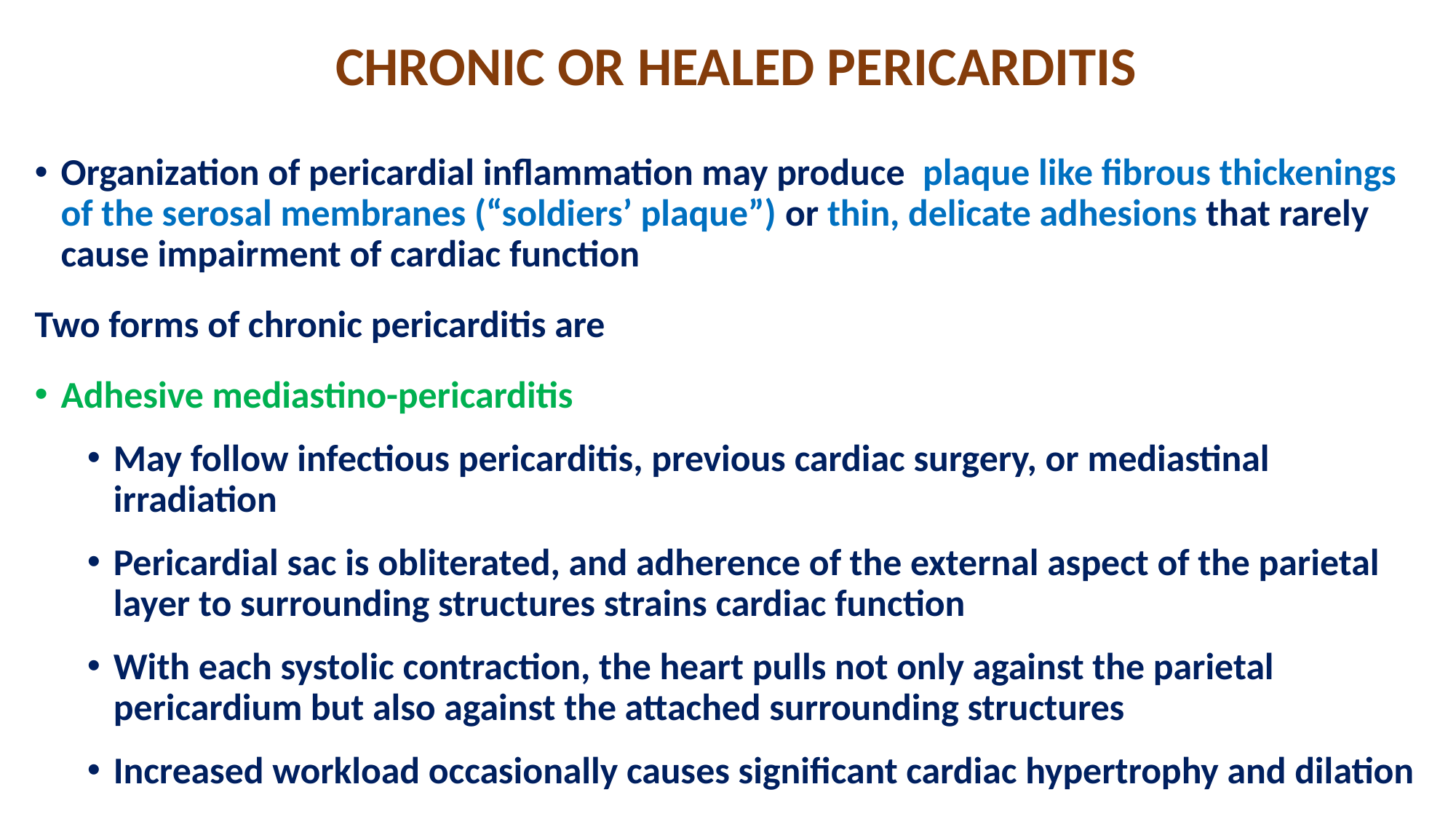

# CHRONIC OR HEALED PERICARDITIS
Organization of pericardial inflammation may produce  plaque like fibrous thickenings of the serosal membranes (“soldiers’ plaque”) or thin, delicate adhesions that rarely cause impairment of cardiac function
Two forms of chronic pericarditis are
Adhesive mediastino-pericarditis
May follow infectious pericarditis, previous cardiac surgery, or mediastinal irradiation
Pericardial sac is obliterated, and adherence of the external aspect of the parietal layer to surrounding structures strains cardiac function
With each systolic contraction, the heart pulls not only against the parietal pericardium but also against the attached surrounding structures
Increased workload occasionally causes significant cardiac hypertrophy and dilation